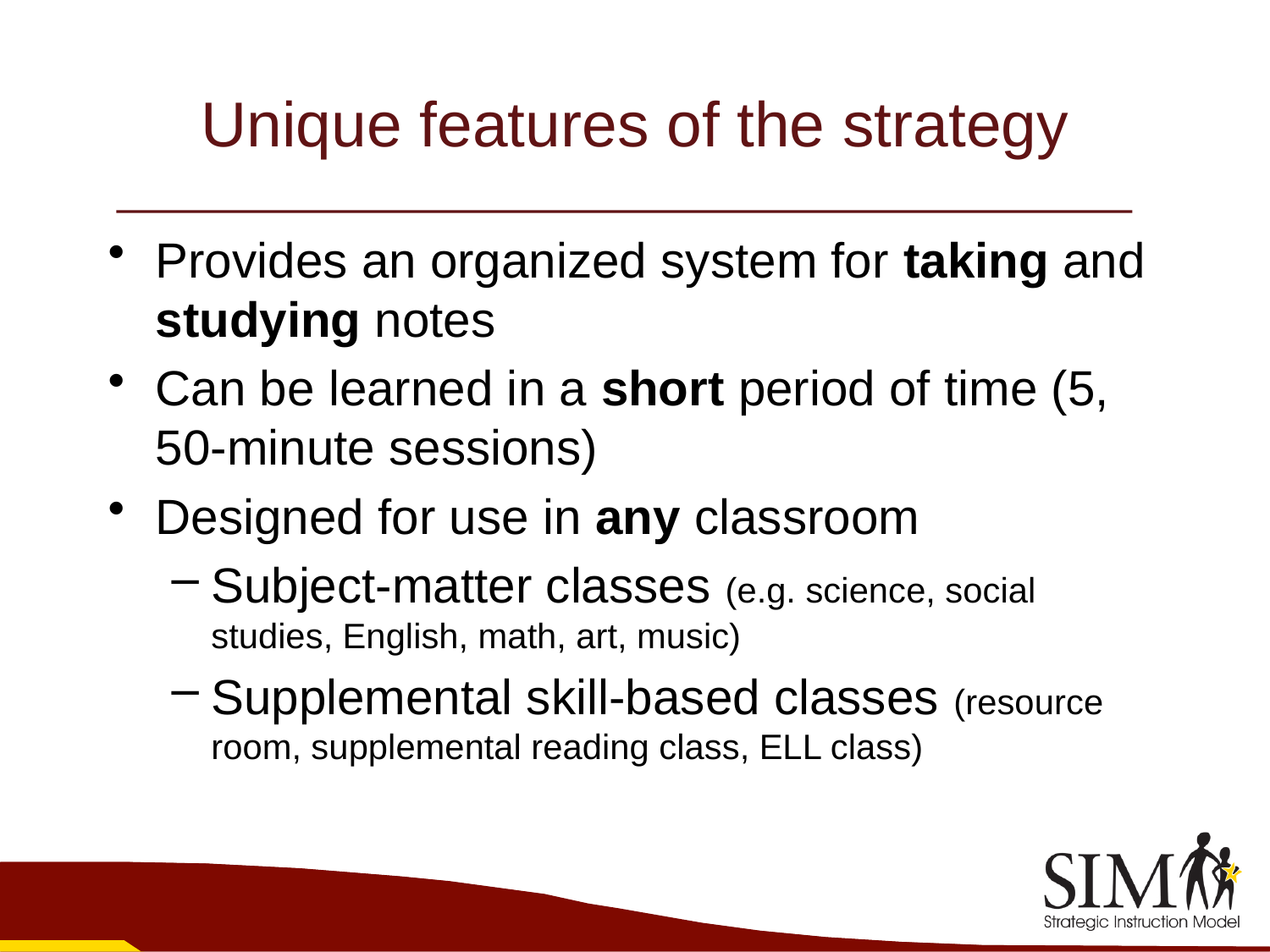

# Unique features of the strategy
Provides an organized system for taking and studying notes
Can be learned in a short period of time (5, 50-minute sessions)
Designed for use in any classroom
Subject-matter classes (e.g. science, social studies, English, math, art, music)
Supplemental skill-based classes (resource room, supplemental reading class, ELL class)